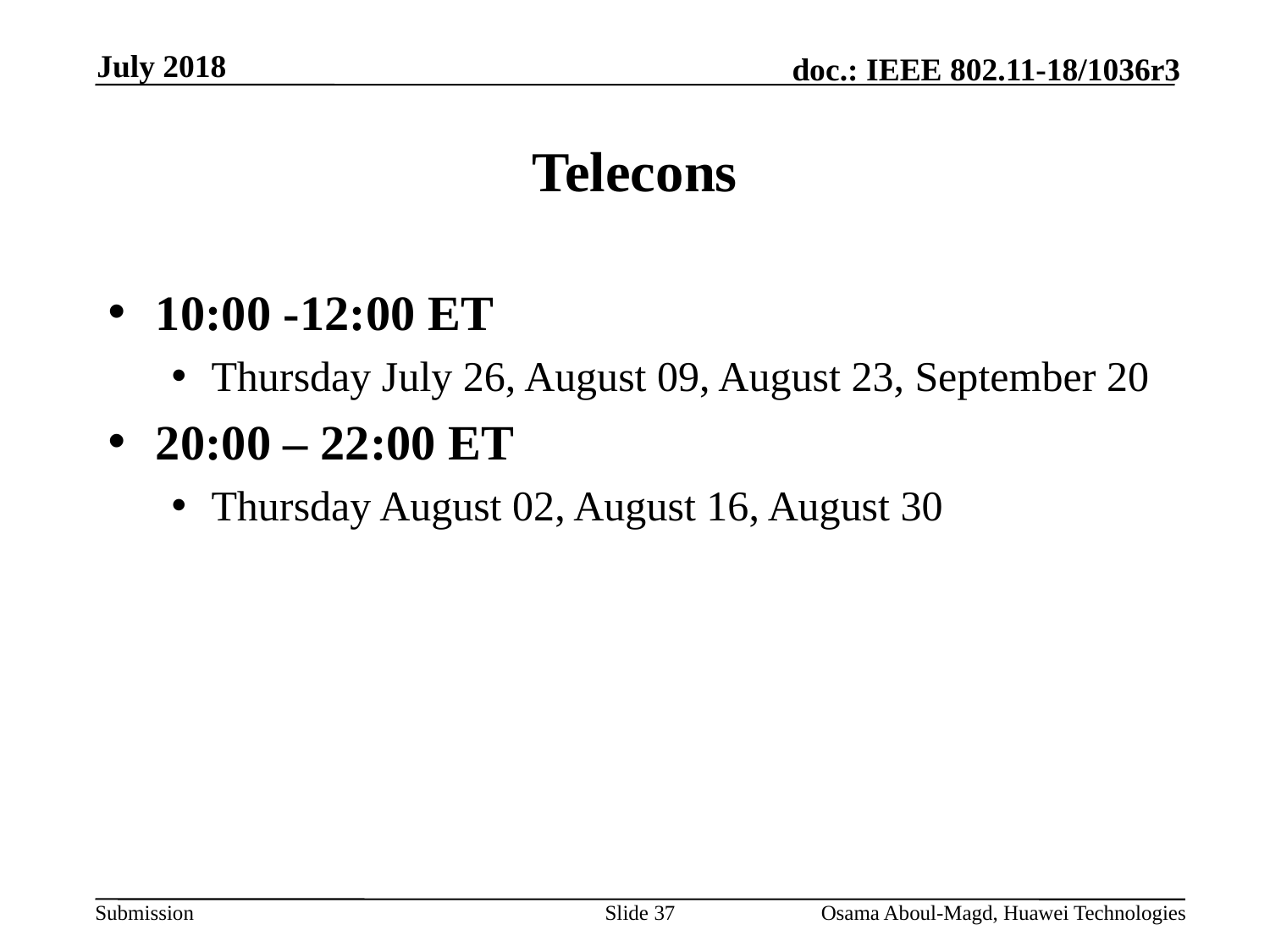

July 2018
# Telecons
10:00 -12:00 ET
Thursday July 26, August 09, August 23, September 20
20:00 – 22:00 ET
Thursday August 02, August 16, August 30
Slide 37
Osama Aboul-Magd, Huawei Technologies